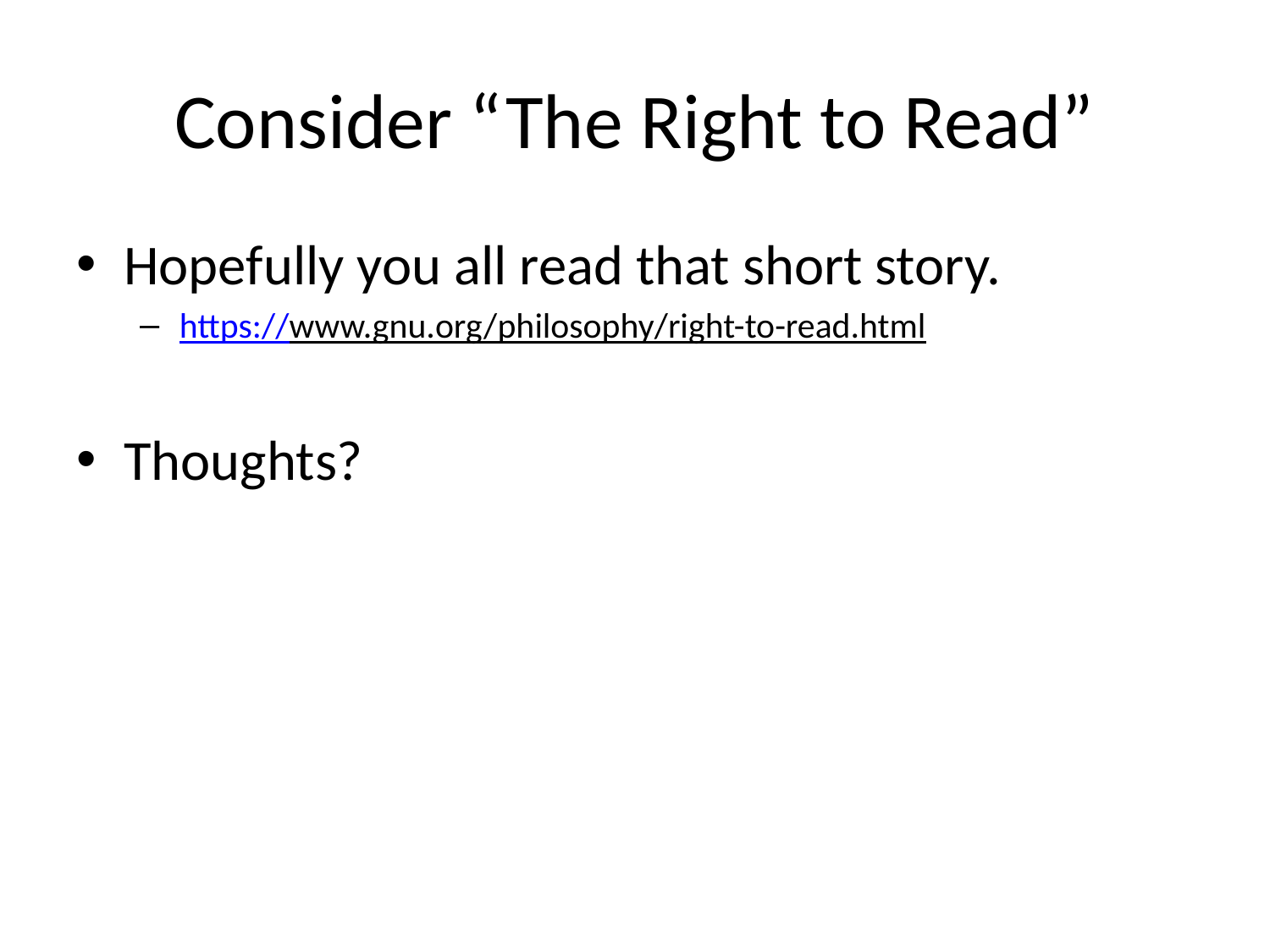

# Consider “The Right to Read”
Hopefully you all read that short story.
https://www.gnu.org/philosophy/right-to-read.html

Thoughts?